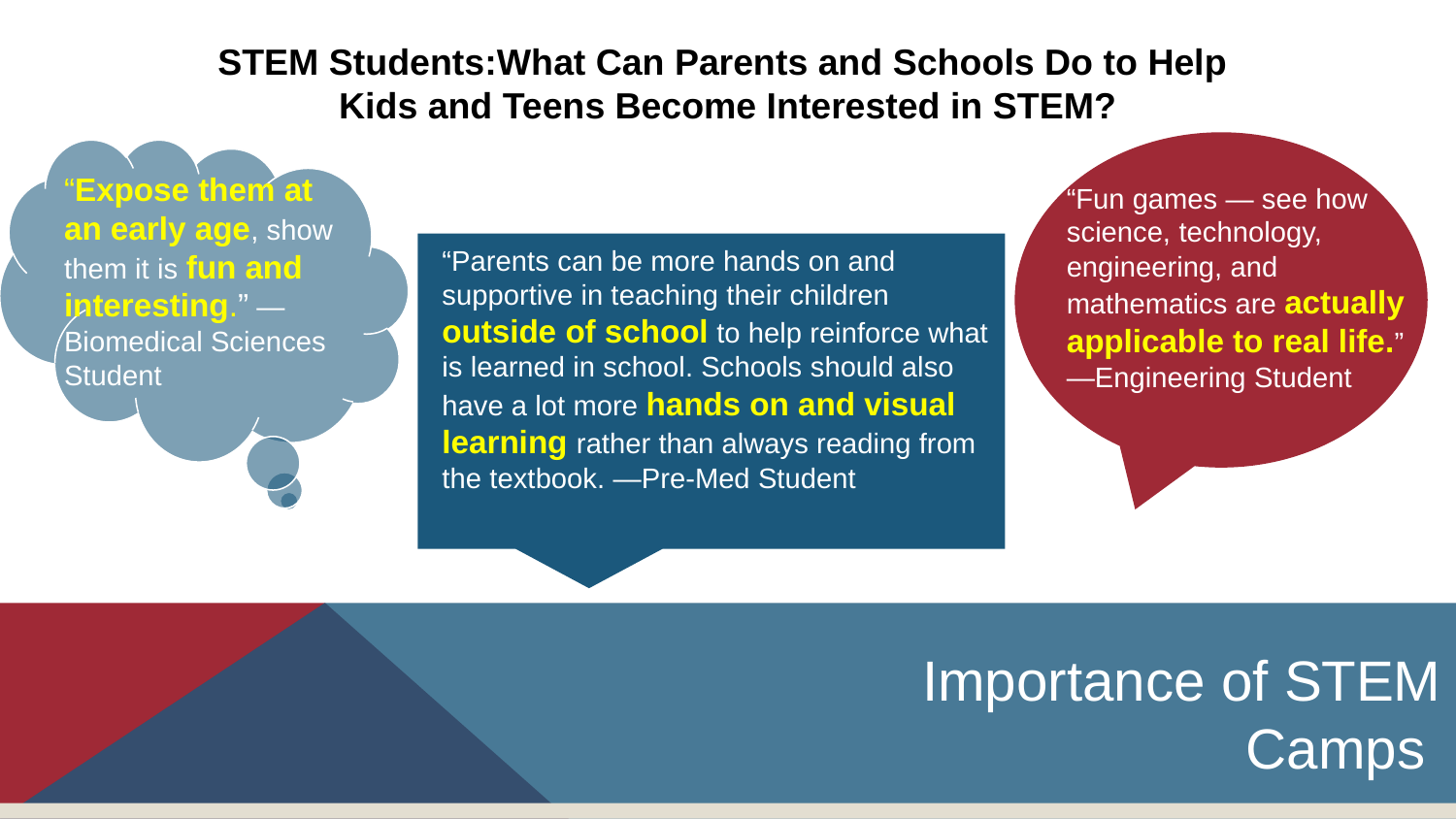

STEM Students:What Can Parents and Schools Do to Help
Kids and Teens Become Interested in STEM?

“Fun games — see how science, technology, engineering, and mathematics are actually applicable to real life.” —Engineering Student

“Expose them at an early age, show them it is fun and interesting.” —Biomedical Sciences  Student
“Parents can be more hands on and supportive in teaching their children outside of school to help reinforce what is learned in school. Schools should also have a lot more hands on and visual learning rather than always reading from the textbook. —Pre-Med Student

# Importance of STEM Camps